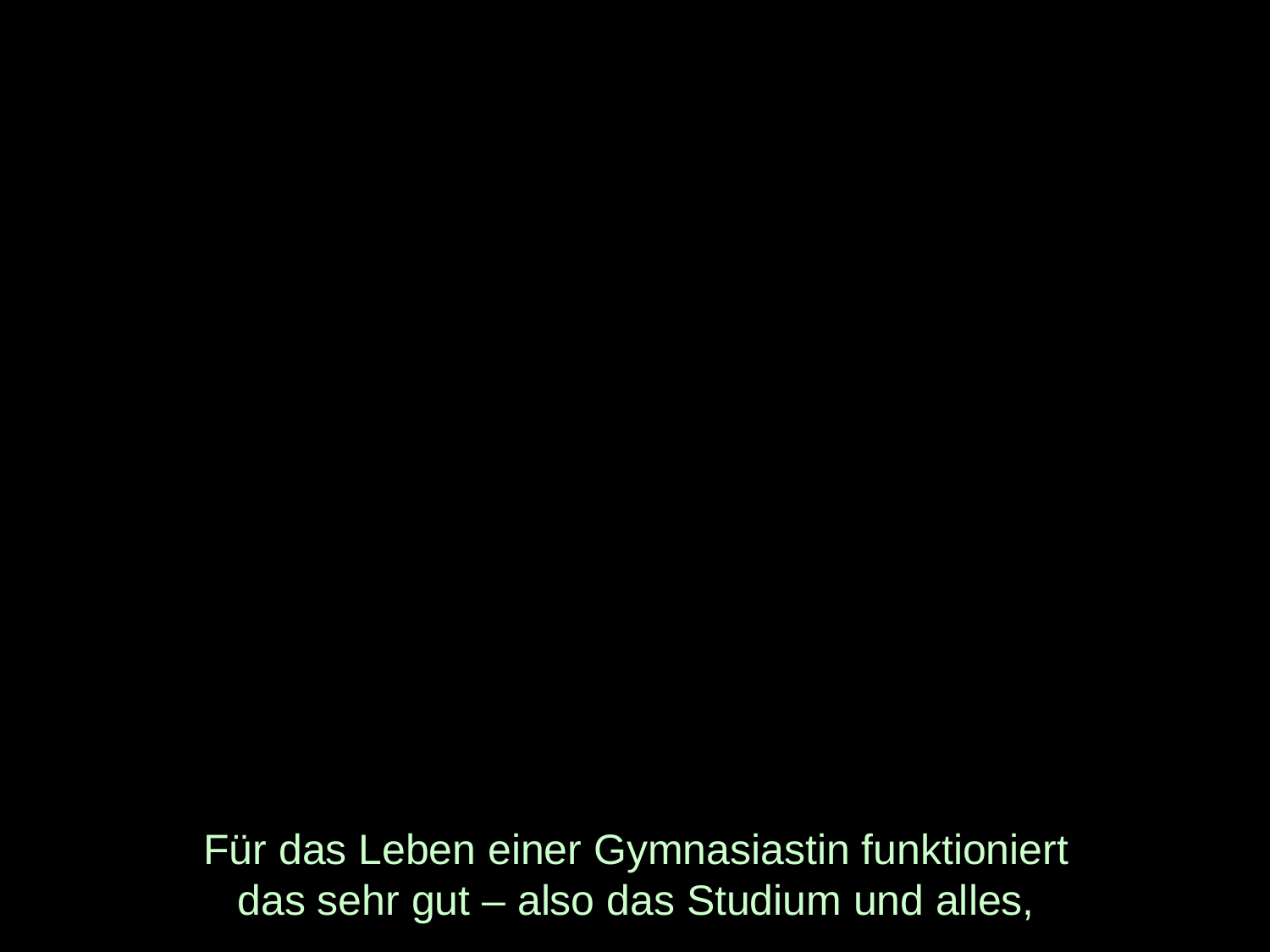

# Für das Leben einer Gymnasiastin funktioniert das sehr gut – also das Studium und alles,